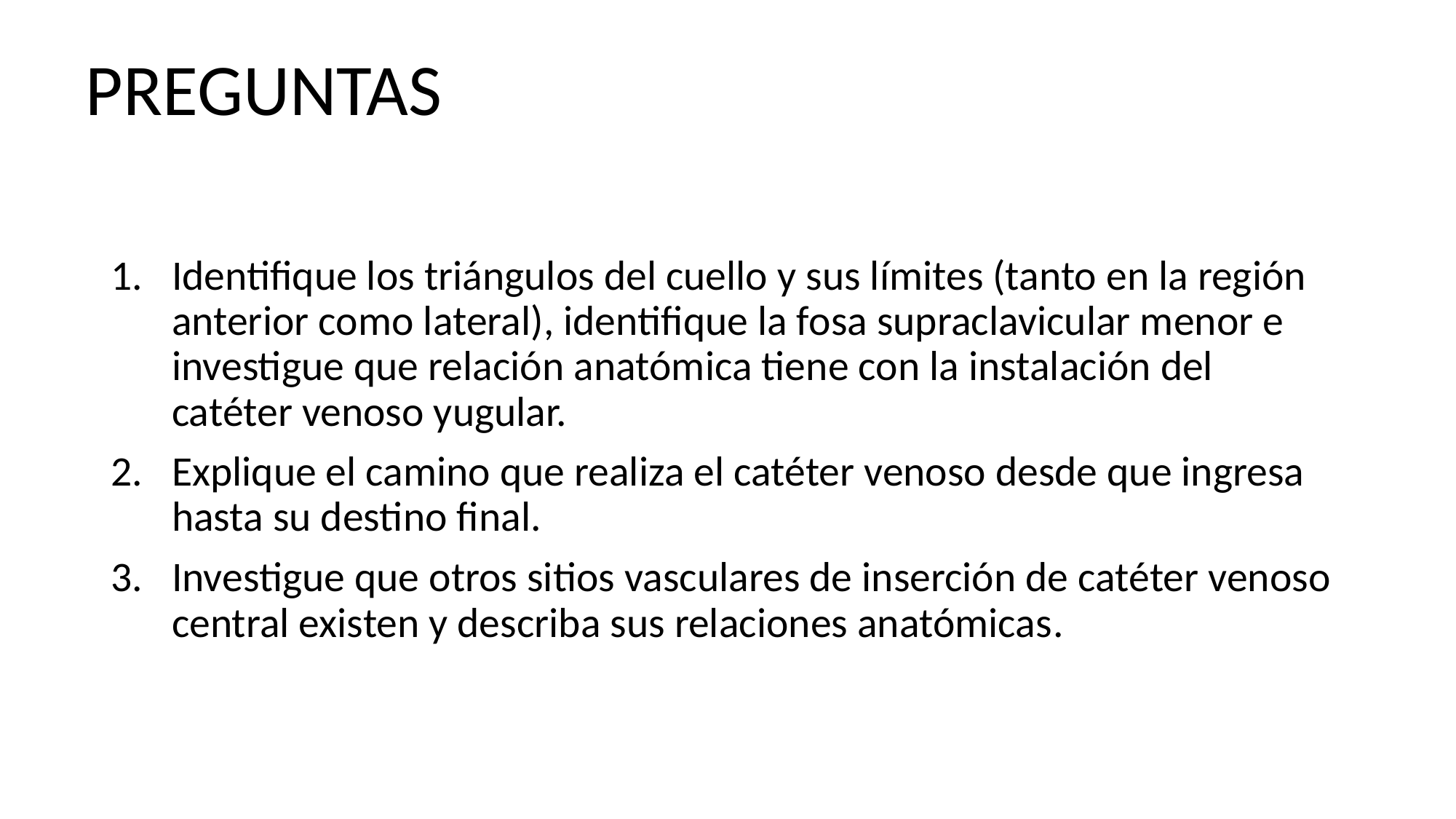

# PREGUNTAS
Identifique los triángulos del cuello y sus límites (tanto en la región anterior como lateral), identifique la fosa supraclavicular menor e investigue que relación anatómica tiene con la instalación del catéter venoso yugular.
Explique el camino que realiza el catéter venoso desde que ingresa hasta su destino final.
Investigue que otros sitios vasculares de inserción de catéter venoso central existen y describa sus relaciones anatómicas.